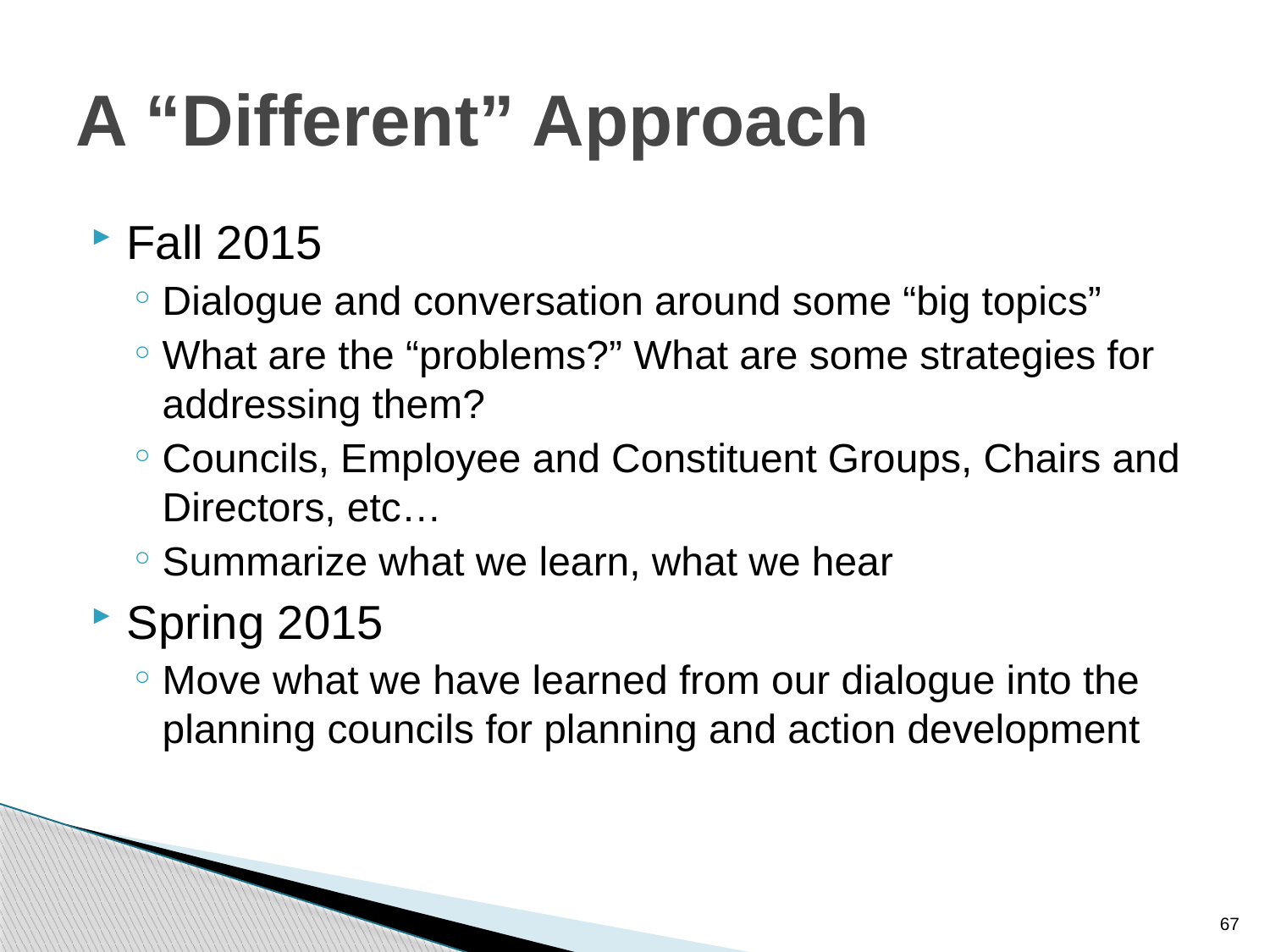

# A “Different” Approach
Fall 2015
Dialogue and conversation around some “big topics”
What are the “problems?” What are some strategies for addressing them?
Councils, Employee and Constituent Groups, Chairs and Directors, etc…
Summarize what we learn, what we hear
Spring 2015
Move what we have learned from our dialogue into the planning councils for planning and action development
67